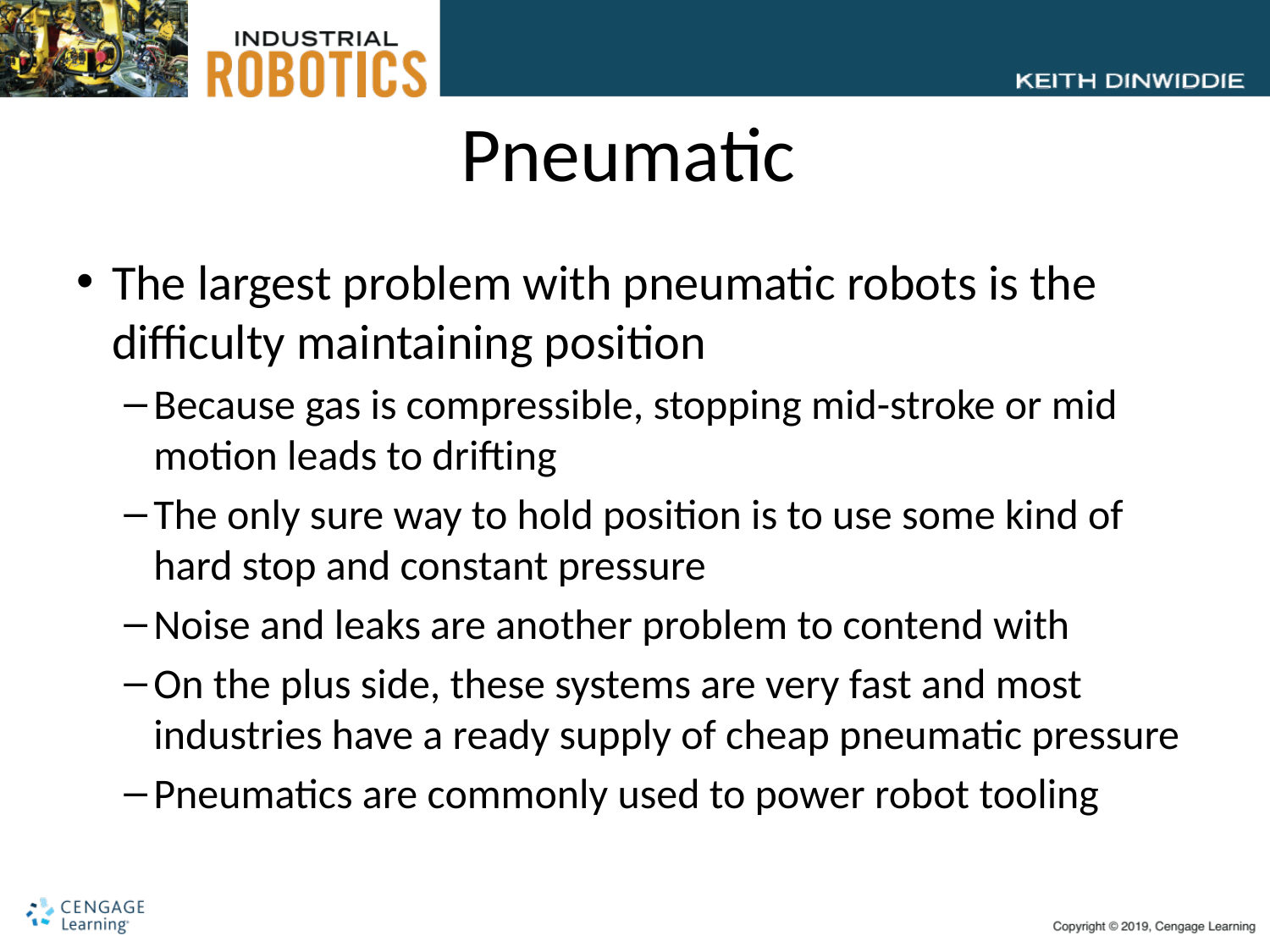

# Pneumatic
The largest problem with pneumatic robots is the difficulty maintaining position
Because gas is compressible, stopping mid-stroke or mid motion leads to drifting
The only sure way to hold position is to use some kind of hard stop and constant pressure
Noise and leaks are another problem to contend with
On the plus side, these systems are very fast and most industries have a ready supply of cheap pneumatic pressure
Pneumatics are commonly used to power robot tooling